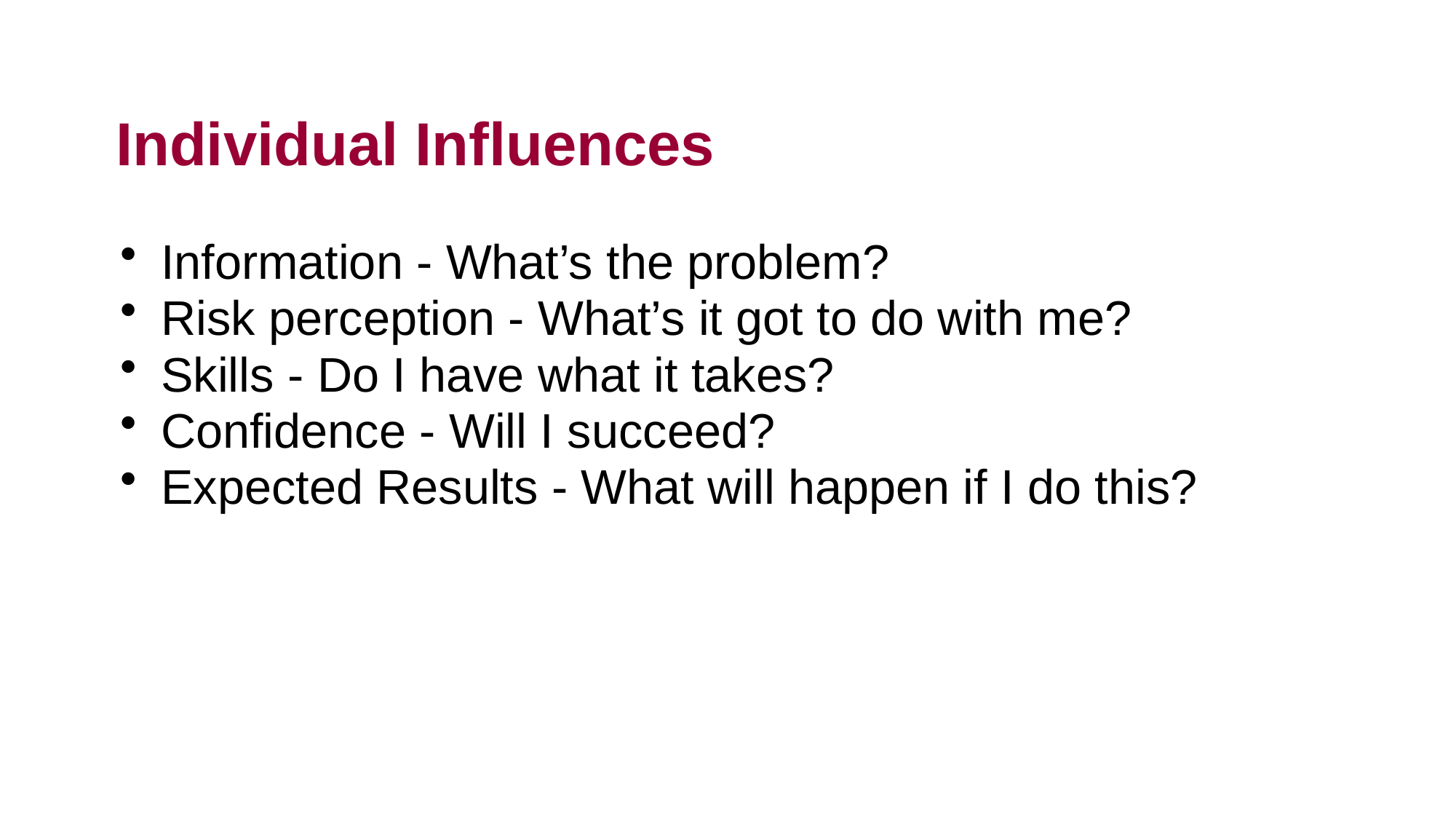

# Individual Influences
Information - What’s the problem?
Risk perception - What’s it got to do with me?
Skills - Do I have what it takes?
Confidence - Will I succeed?
Expected Results - What will happen if I do this?